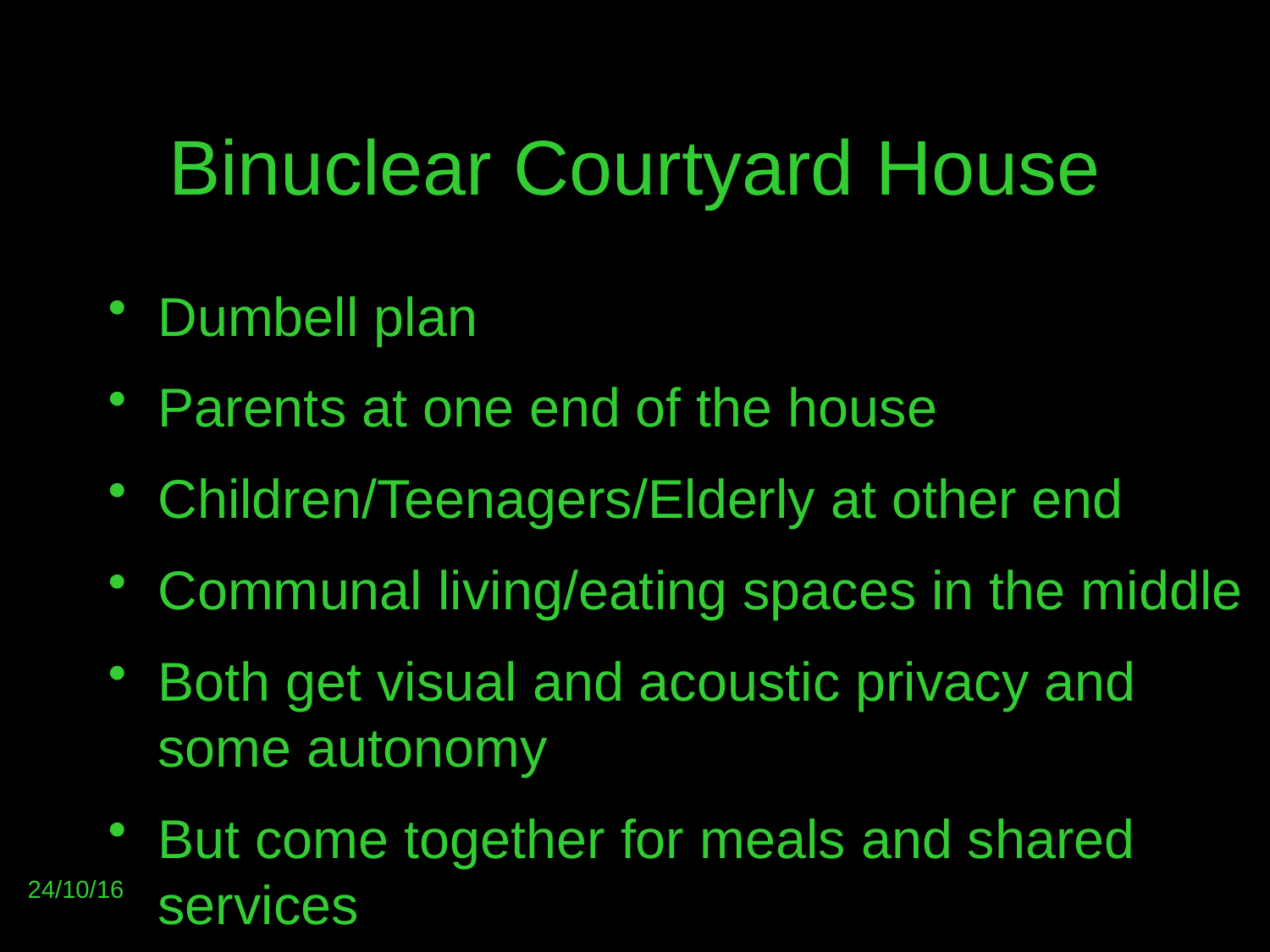

Dumbell plan
Parents at one end of the house
Children/Teenagers/Elderly at other end
Communal living/eating spaces in the middle
Both get visual and acoustic privacy and some autonomy
But come together for meals and shared services
Binuclear Courtyard House
24/10/16
© GBE 2016 Ownership of Spaces
11